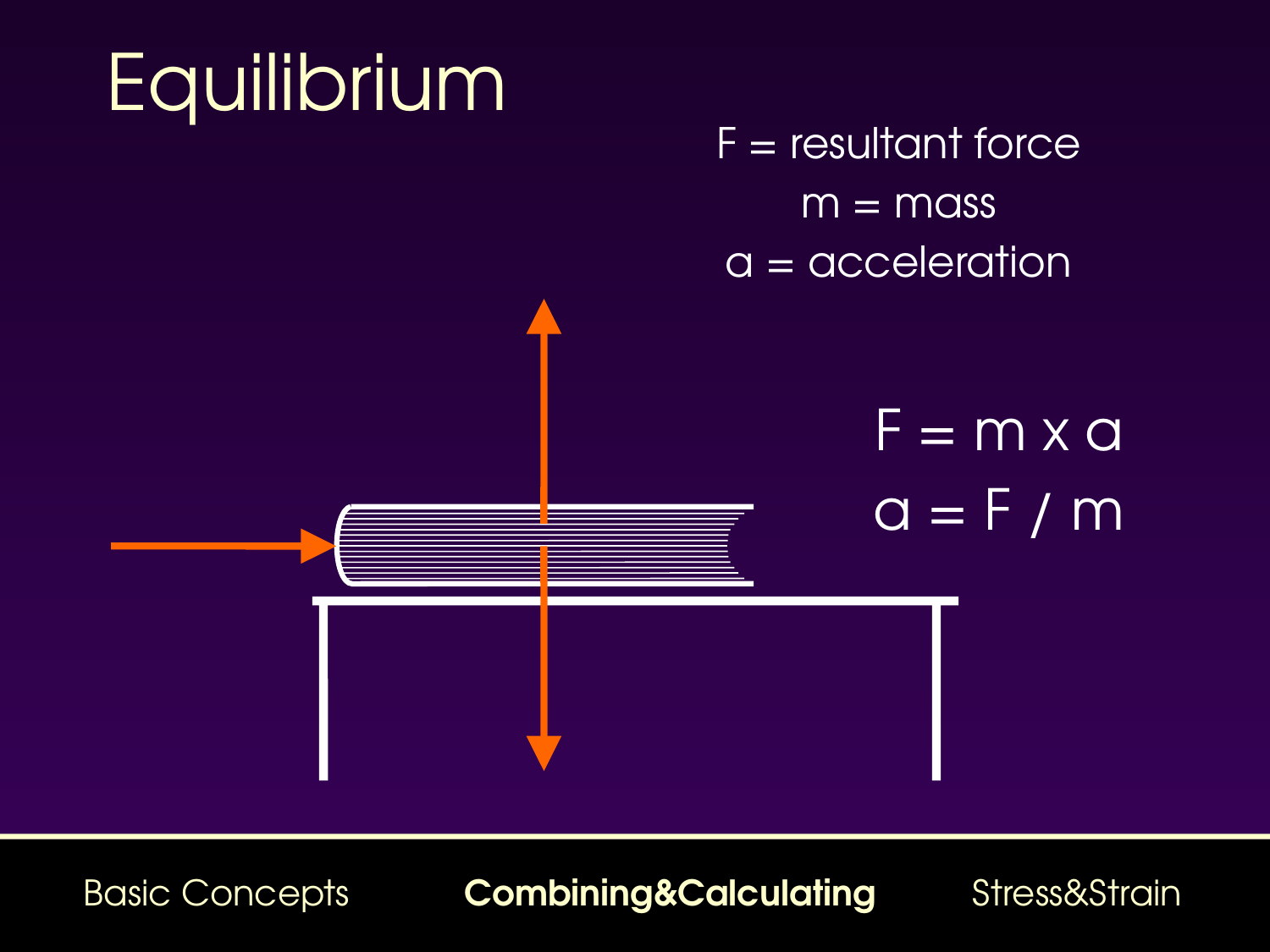

# Equilibrium
F = resultant force
m = mass
a = acceleration

F = m x a
a = F / m

Basic Concepts	Combining&Calculating	Stress&Strain
20